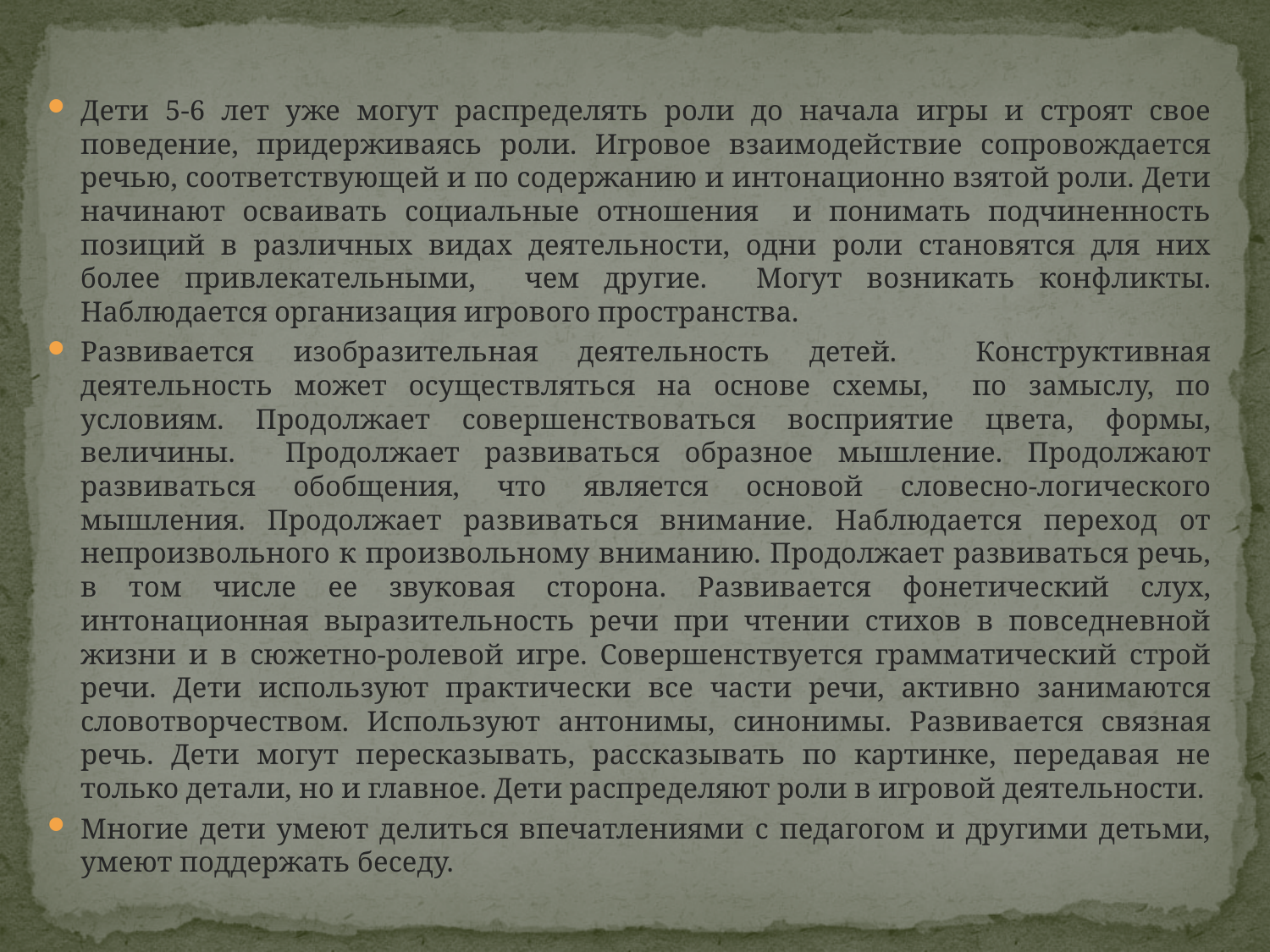

Дети 5-6 лет уже могут распределять роли до начала игры и строят свое поведение, придерживаясь роли. Игровое взаимодействие сопровождается речью, соответствующей и по содержанию и интонационно взятой роли. Дети начинают осваивать социальные отношения  и понимать подчиненность позиций в различных видах деятельности, одни роли становятся для них более привлекательными,  чем другие.  Могут возникать конфликты. Наблюдается организация игрового пространства.
Развивается изобразительная деятельность детей.  Конструктивная деятельность может осуществляться на основе схемы,  по замыслу, по условиям. Продолжает совершенствоваться восприятие цвета, формы, величины.  Продолжает развиваться образное мышление. Продолжают развиваться обобщения, что является основой словесно-логического мышления. Продолжает развиваться внимание. Наблюдается переход от непроизвольного к произвольному вниманию. Продолжает развиваться речь, в том числе ее звуковая сторона. Развивается фонетический слух, интонационная выразительность речи при чтении стихов в повседневной жизни и в сюжетно-ролевой игре. Совершенствуется грамматический строй речи. Дети используют практически все части речи, активно занимаются словотворчеством. Используют антонимы, синонимы. Развивается связная речь. Дети могут пересказывать, рассказывать по картинке, передавая не только детали, но и главное. Дети распределяют роли в игровой деятельности.
Многие дети умеют делиться впечатлениями с педагогом и другими детьми, умеют поддержать беседу.